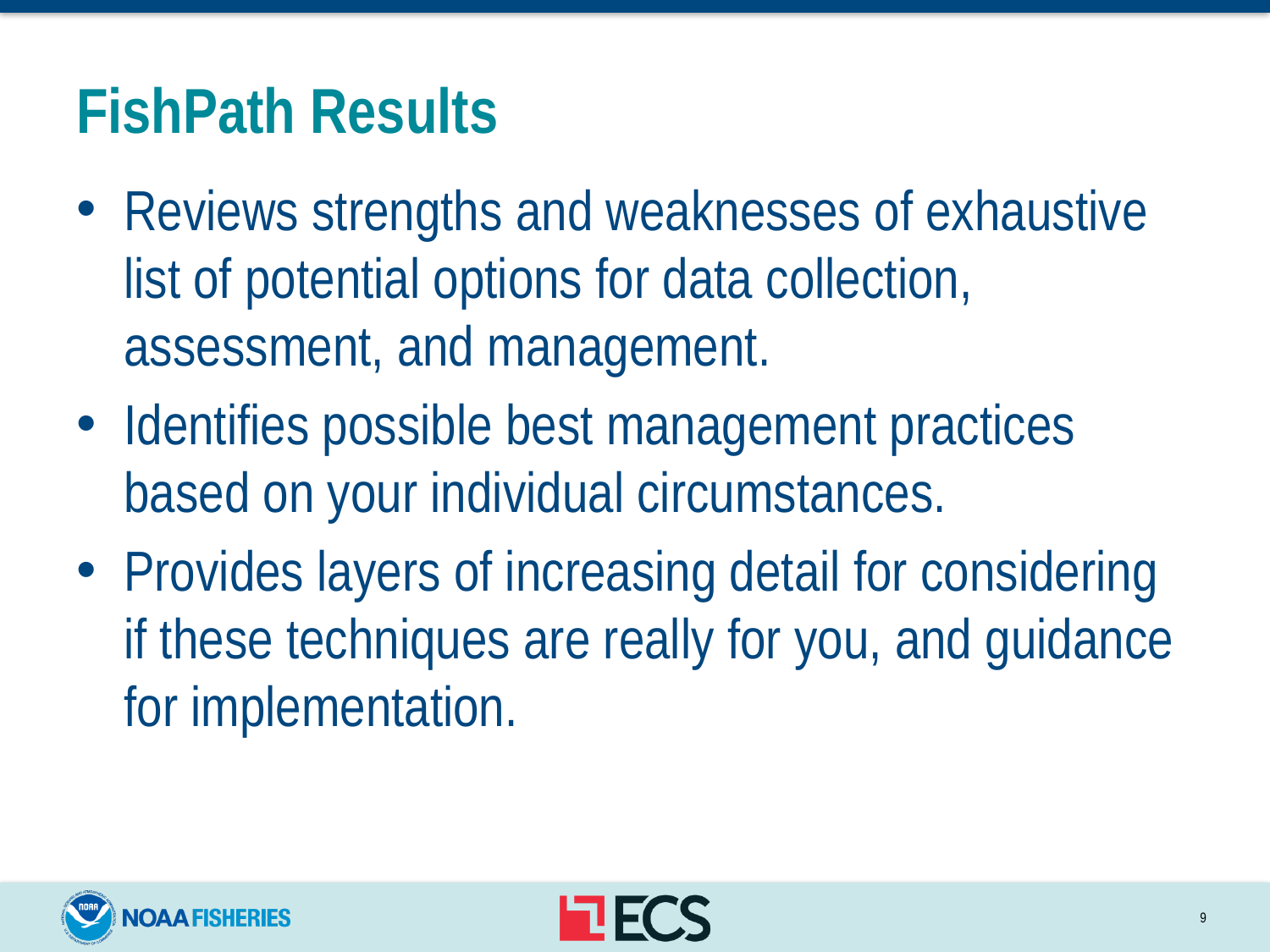

# FishPath Results
Reviews strengths and weaknesses of exhaustive list of potential options for data collection, assessment, and management.
Identifies possible best management practices based on your individual circumstances.
Provides layers of increasing detail for considering if these techniques are really for you, and guidance for implementation.
9